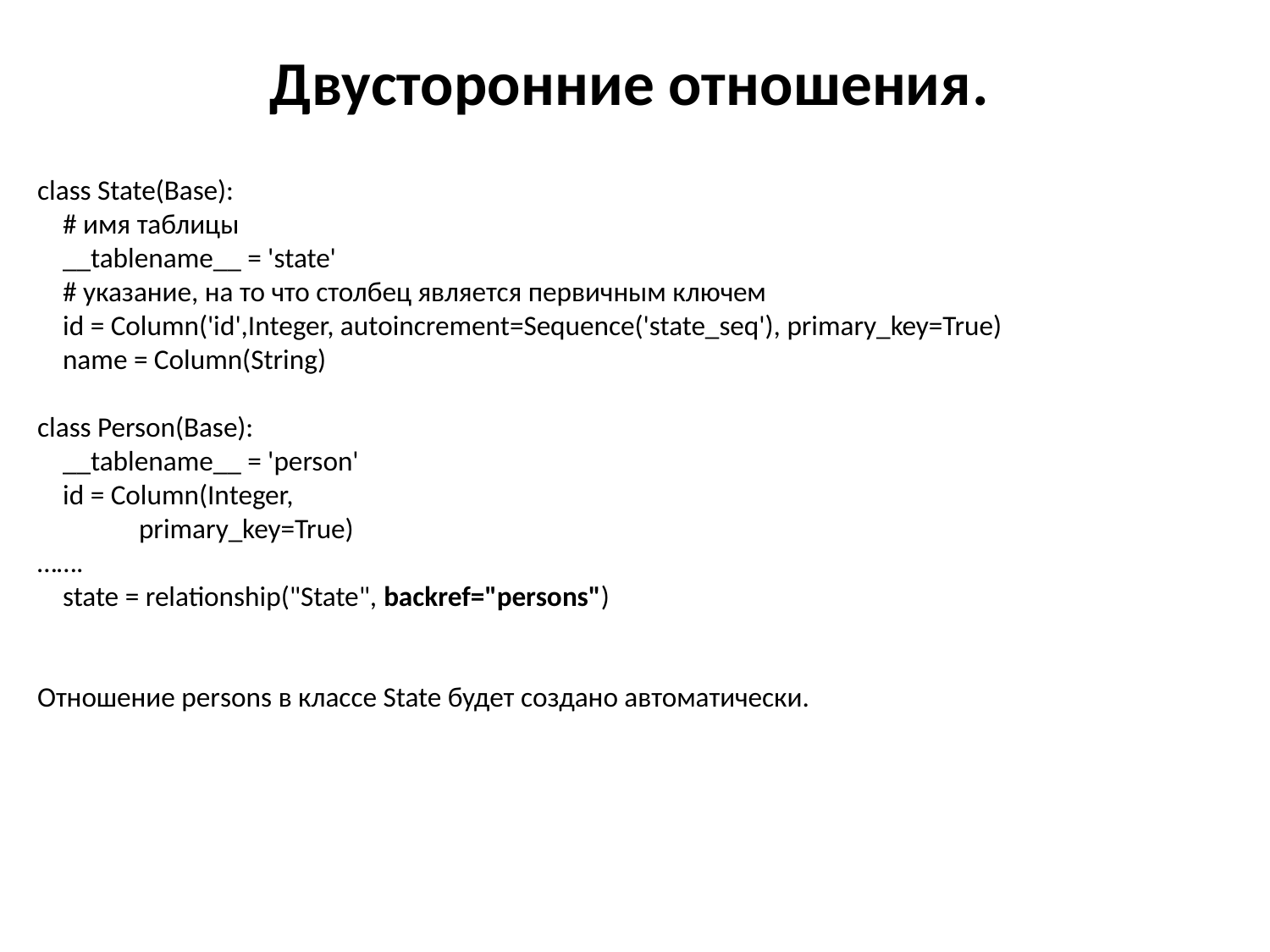

# Двусторонние отношения.
class State(Base):
    # имя таблицы
    __tablename__ = 'state'
    # указание, на то что столбец является первичным ключем
    id = Column('id',Integer, autoincrement=Sequence('state_seq'), primary_key=True)
    name = Column(String)

class Person(Base):
    __tablename__ = 'person'
    id = Column(Integer,
                primary_key=True)
…….
    state = relationship("State", backref="persons")

Отношение persons в классе State будет создано автоматически.